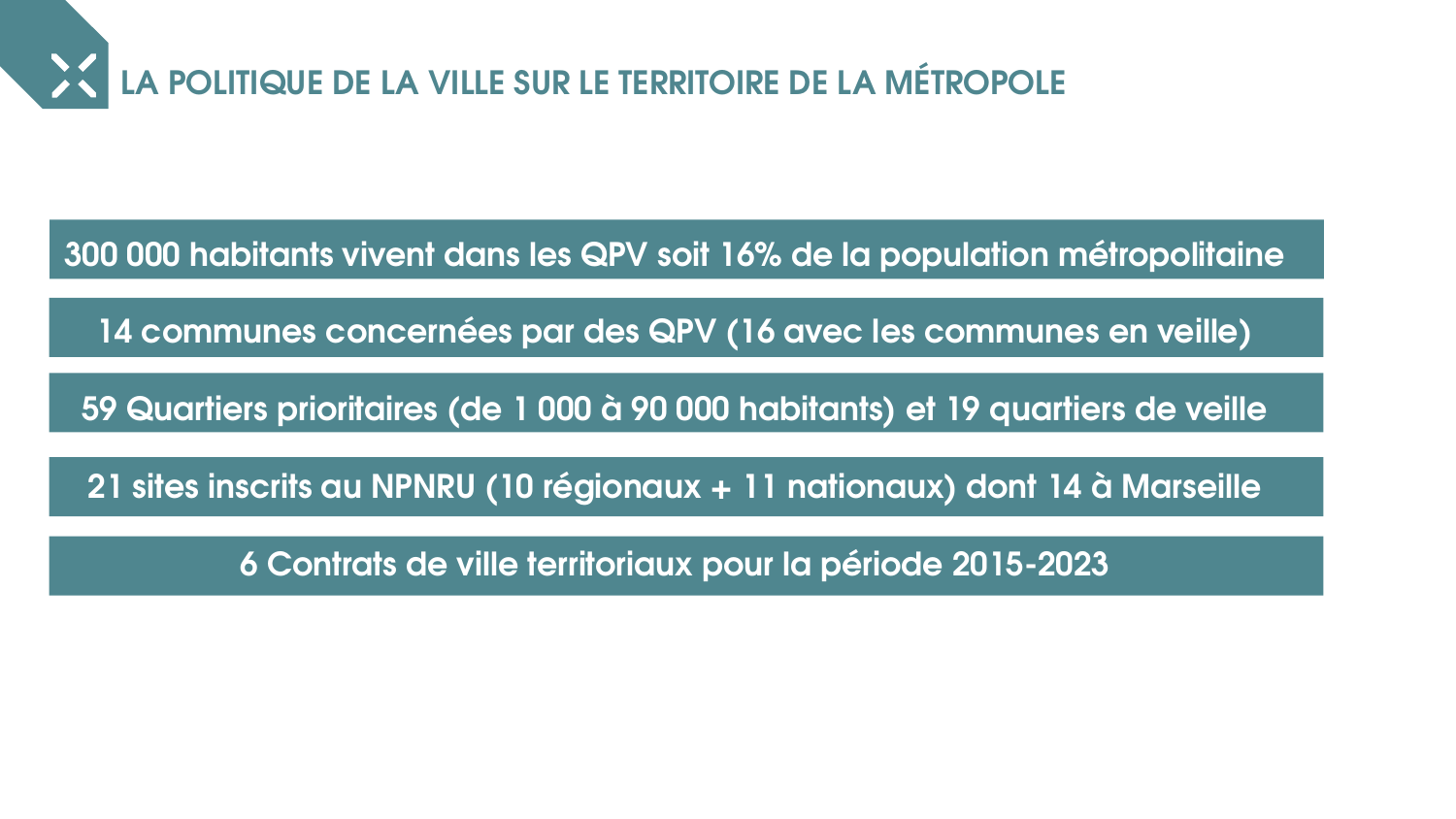

La Politique de la Ville sur le territoire de la métropole

300 000 habitants vivent dans les QPV soit 16% de la population métropolitaine

14 communes concernées par des QPV (16 avec les communes en veille)

59 Quartiers prioritaires (de 1 000 à 90 000 habitants) et 19 quartiers de veille

21 sites inscrits au NPNRU (10 régionaux + 11 nationaux) dont 14 à Marseille

6 Contrats de ville territoriaux pour la période 2015-2023